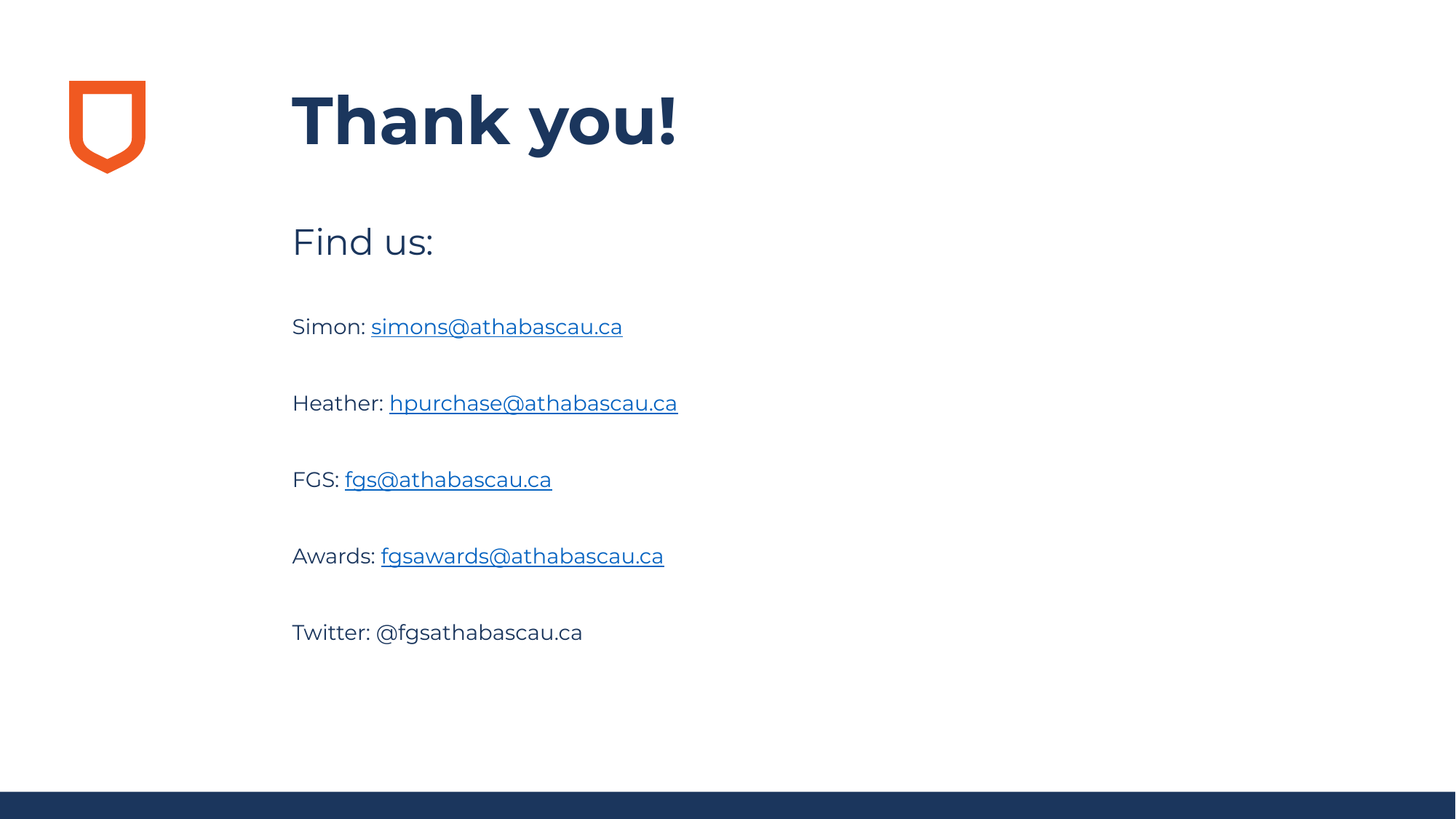

# Thank you!
Find us:

Simon: simons@athabascau.ca

Heather: hpurchase@athabascau.ca

FGS: fgs@athabascau.ca

Awards: fgsawards@athabascau.ca

Twitter: @fgsathabascau.ca